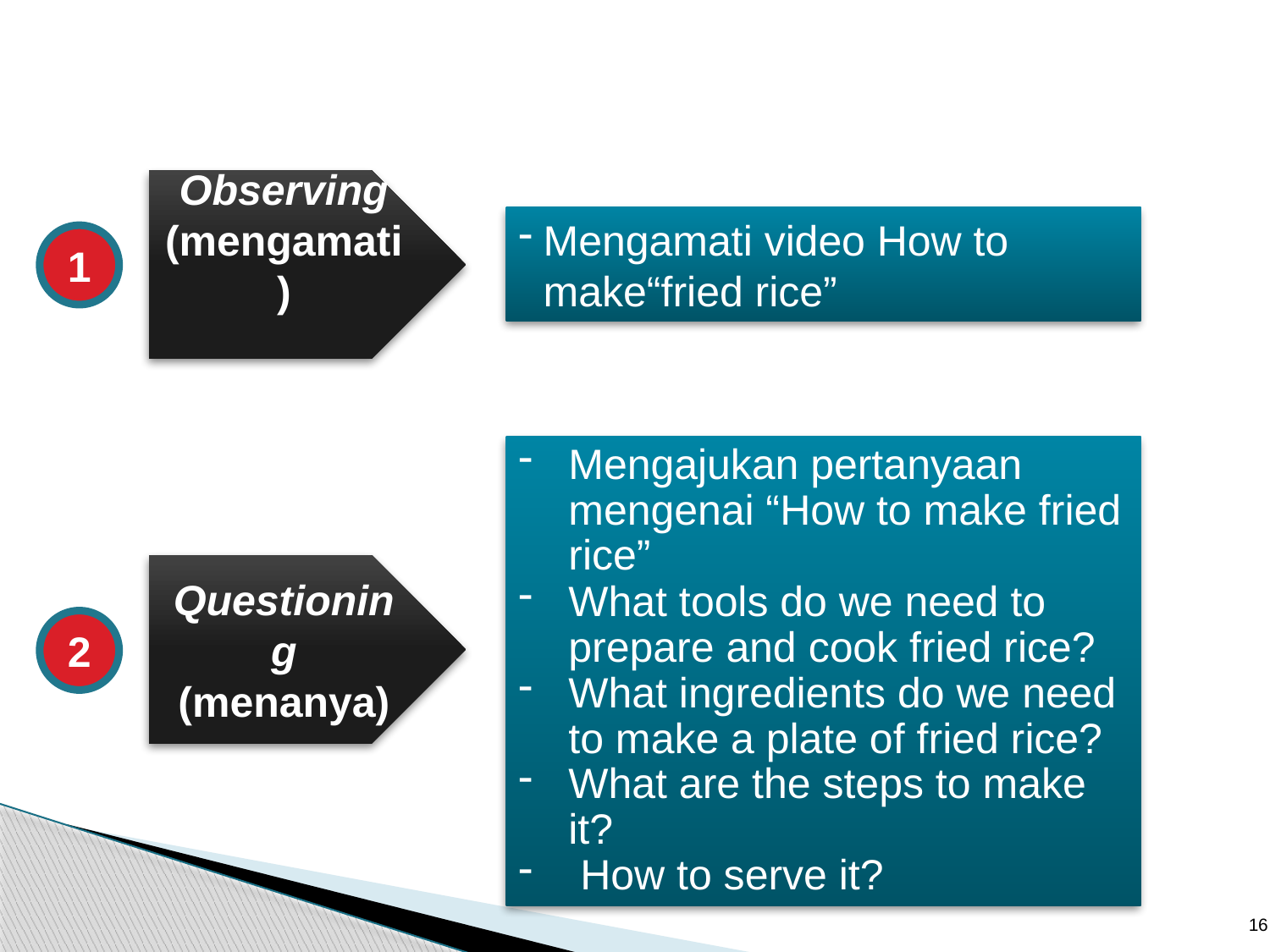

Observing
(mengamati)

Mengamati video How to make“fried rice”
1
Mengajukan pertanyaan mengenai “How to make fried rice”
What tools do we need to prepare and cook fried rice?
What ingredients do we need to make a plate of fried rice?
What are the steps to make it?
 How to serve it?
Questioning
(menanya)
2
16